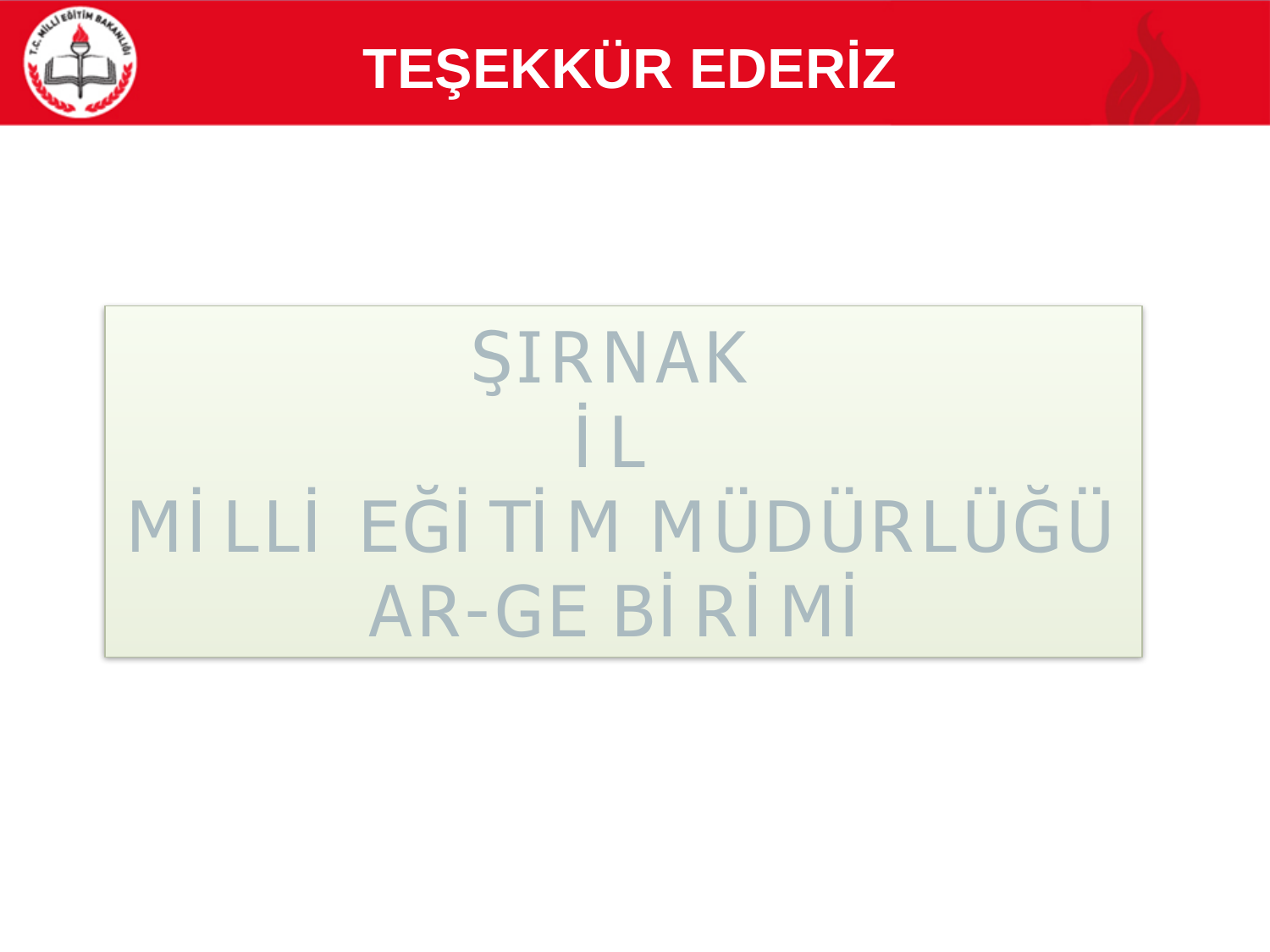

TEŞEKKÜR EDERİZ
ŞIRNAK
İL
MİLLİ EĞİTİM MÜDÜRLÜĞÜ
AR-GE BİRİMİ
25